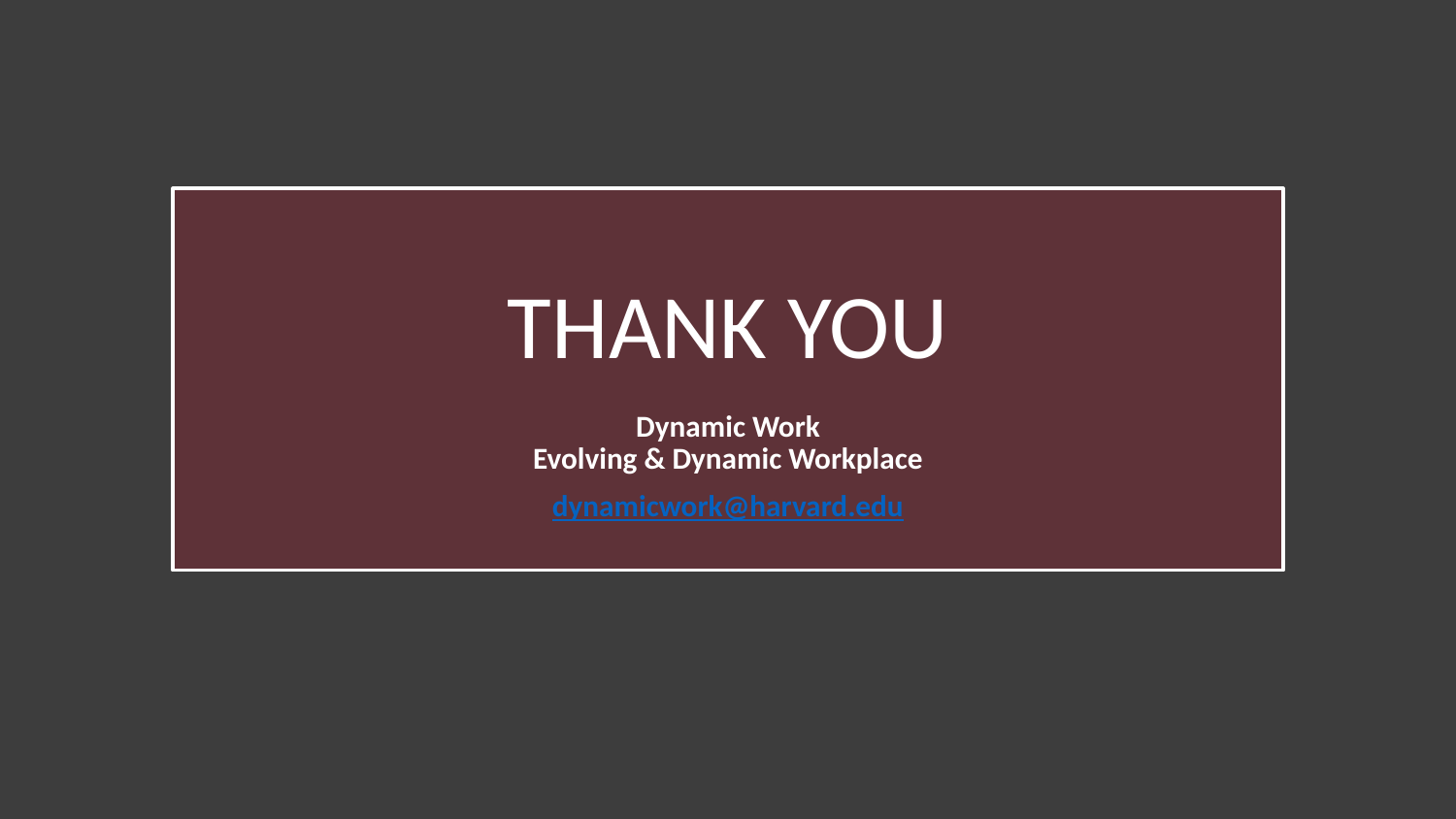

# Thank you
THANK YOU
Dynamic Work
Evolving & Dynamic Workplace
dynamicwork@harvard.edu